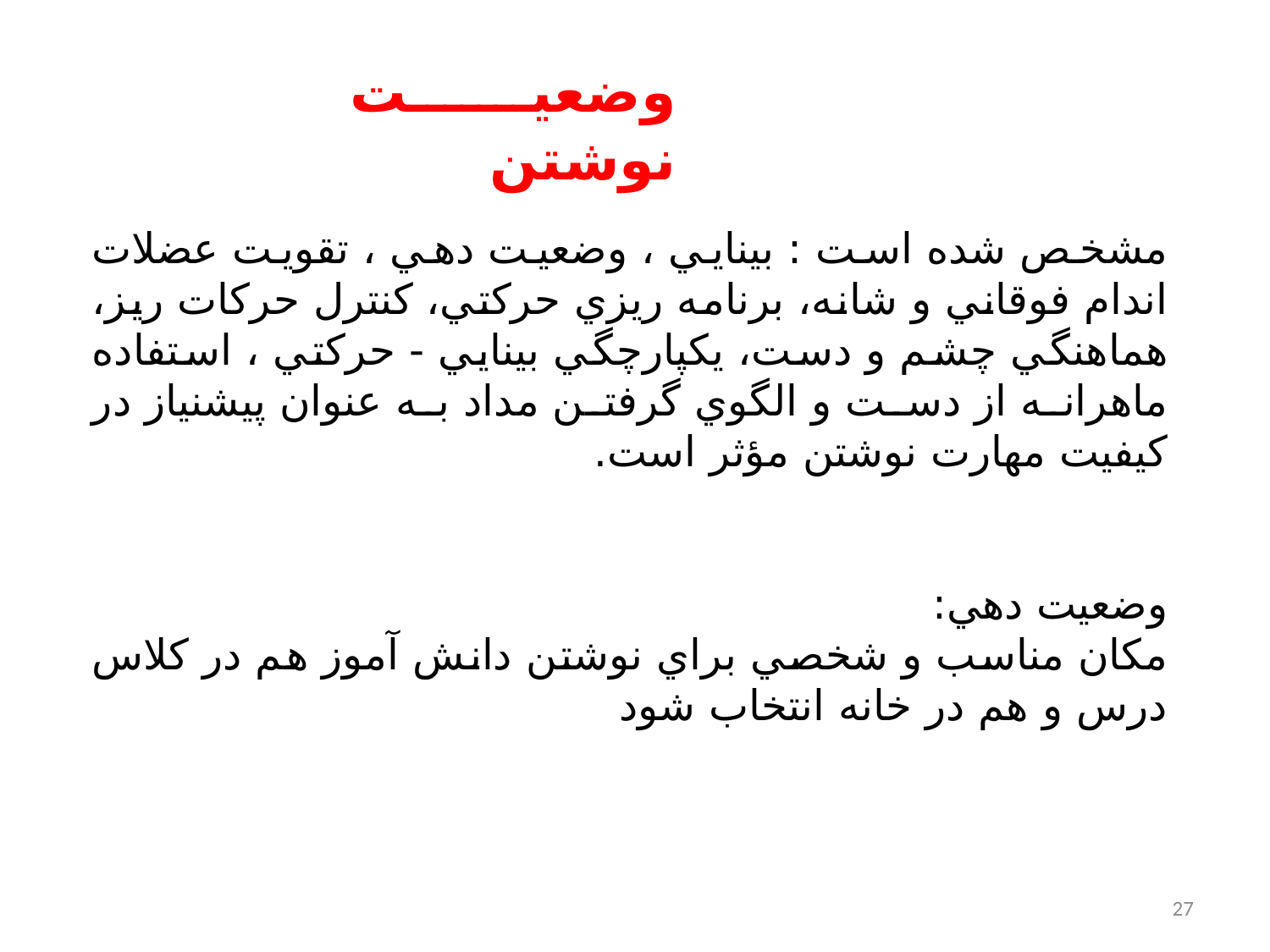

وضعيت نوشتن
مشخص شده است : بينايي ، وضعيت دهي ، تقويت عضلات اندام فوقاني و شانه، برنامه ريزي حركتي، كنترل حركات ريز، هماهنگي چشم و دست، يكپارچگي بينايي - حركتي ، استفاده ماهرانه از دست و الگوي گرفتن مداد به عنوان پيشنياز در كيفيت مهارت نوشتن مؤثر است.

وضعيت دهي:
مكان مناسب و شخصي براي نوشتن دانش آموز هم در كلاس درس و هم در خانه انتخاب شود
27